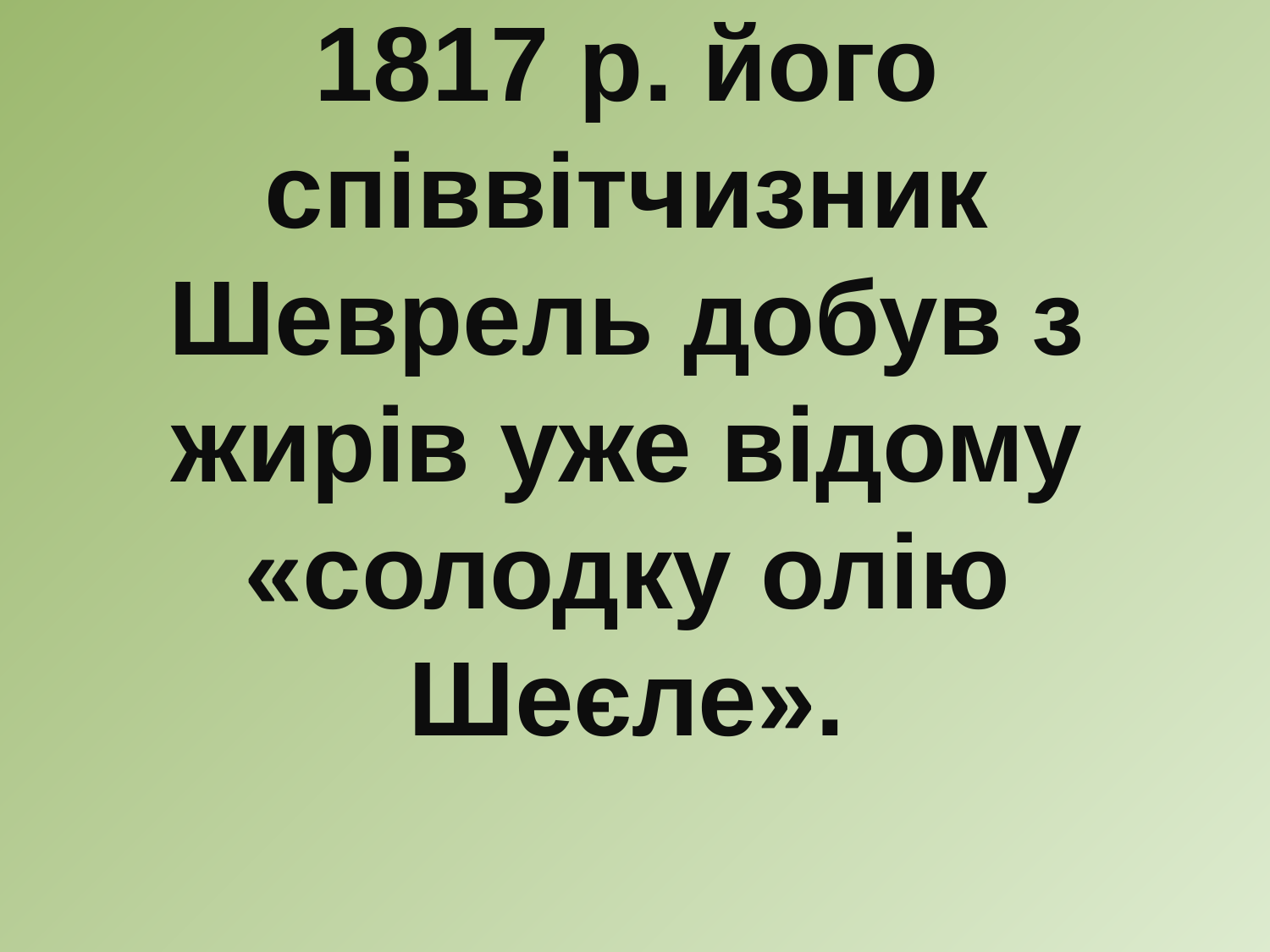

# 1817 р. його співвітчизник Шеврель добув з жирів уже відому «солодку олію Шеєле».